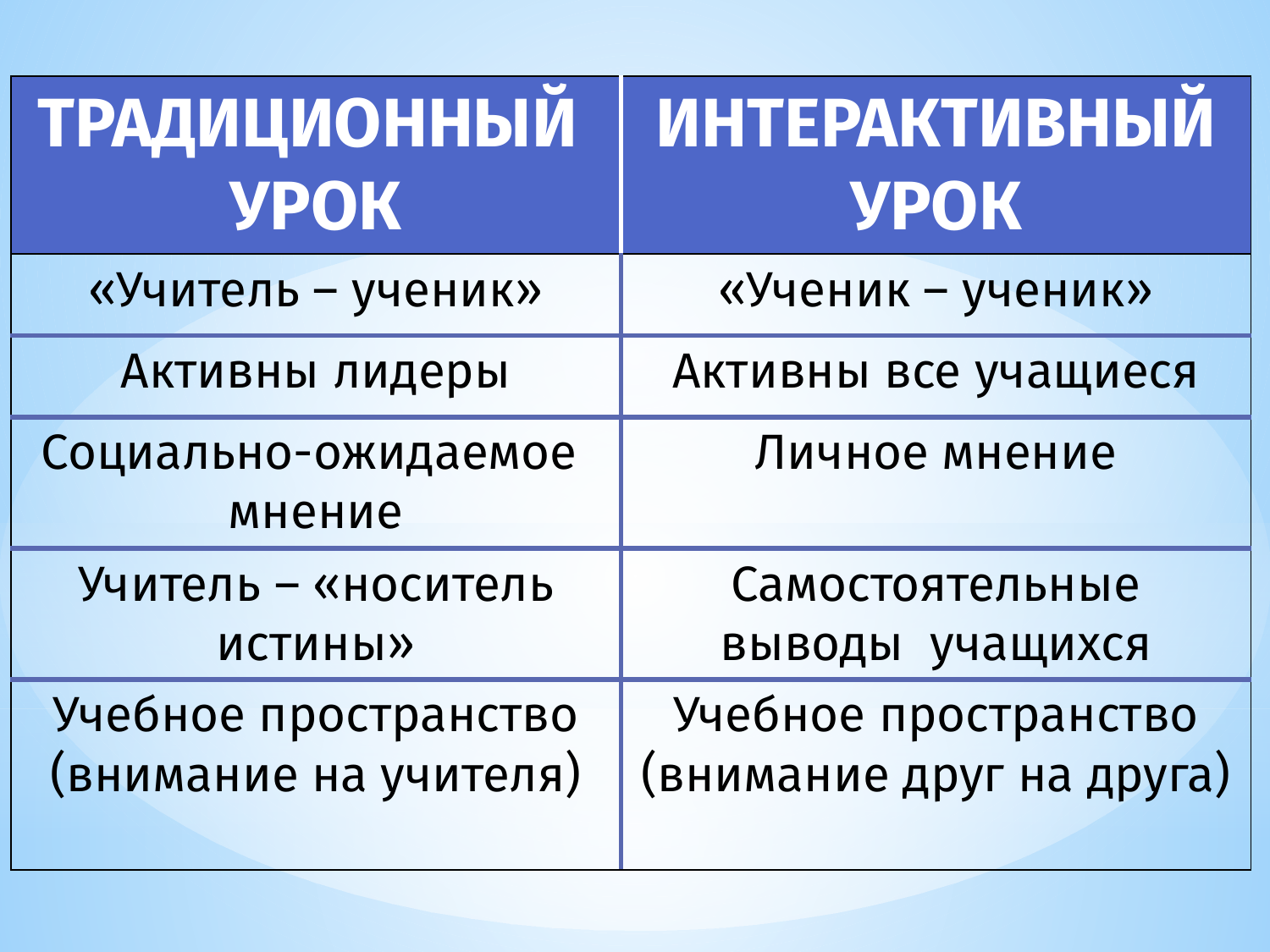

| ТРАДИЦИОННЫЙ УРОК | ИНТЕРАКТИВНЫЙ УРОК |
| --- | --- |
| «Учитель – ученик» | «Ученик – ученик» |
| Активны лидеры | Активны все учащиеся |
| Социально-ожидаемое мнение | Личное мнение |
| Учитель – «носитель истины» | Самостоятельные выводы учащихся |
| Учебное пространство (внимание на учителя) | Учебное пространство (внимание друг на друга) |